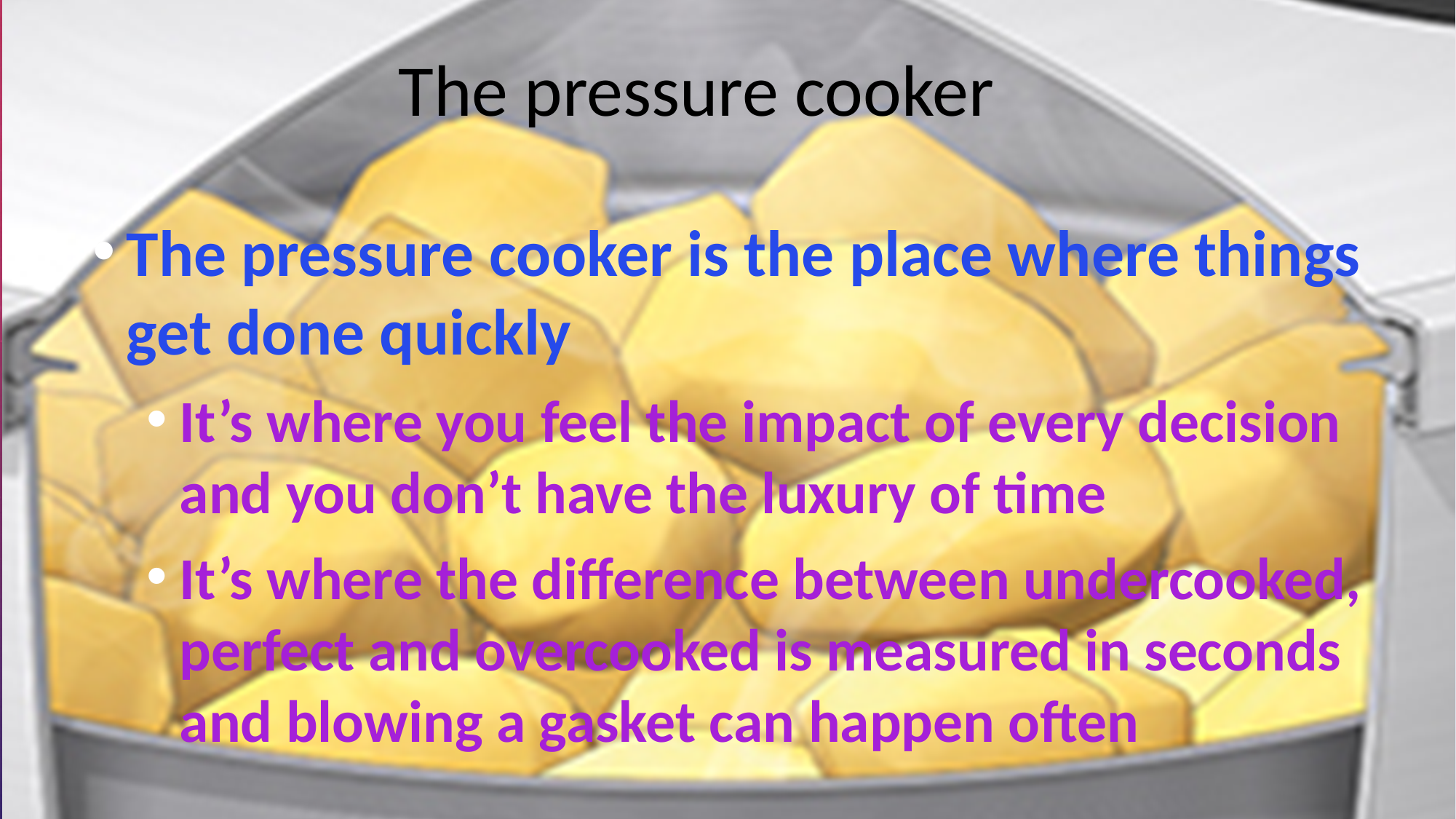

# The pressure cooker
The pressure cooker is the place where things get done quickly
It’s where you feel the impact of every decision and you don’t have the luxury of time
It’s where the difference between undercooked, perfect and overcooked is measured in seconds and blowing a gasket can happen often